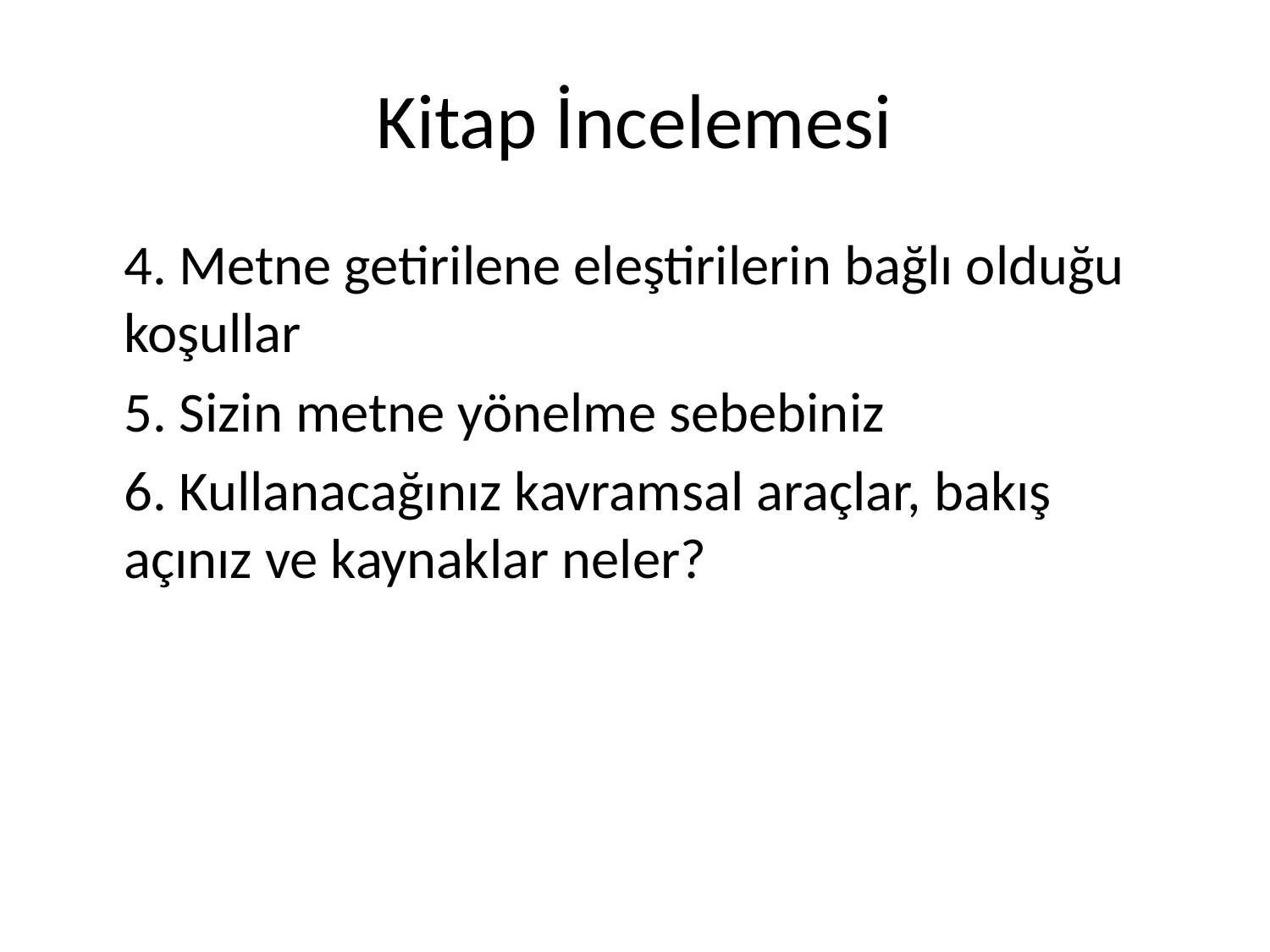

# Kitap İncelemesi
	4. Metne getirilene eleştirilerin bağlı olduğu koşullar
	5. Sizin metne yönelme sebebiniz
	6. Kullanacağınız kavramsal araçlar, bakış açınız ve kaynaklar neler?